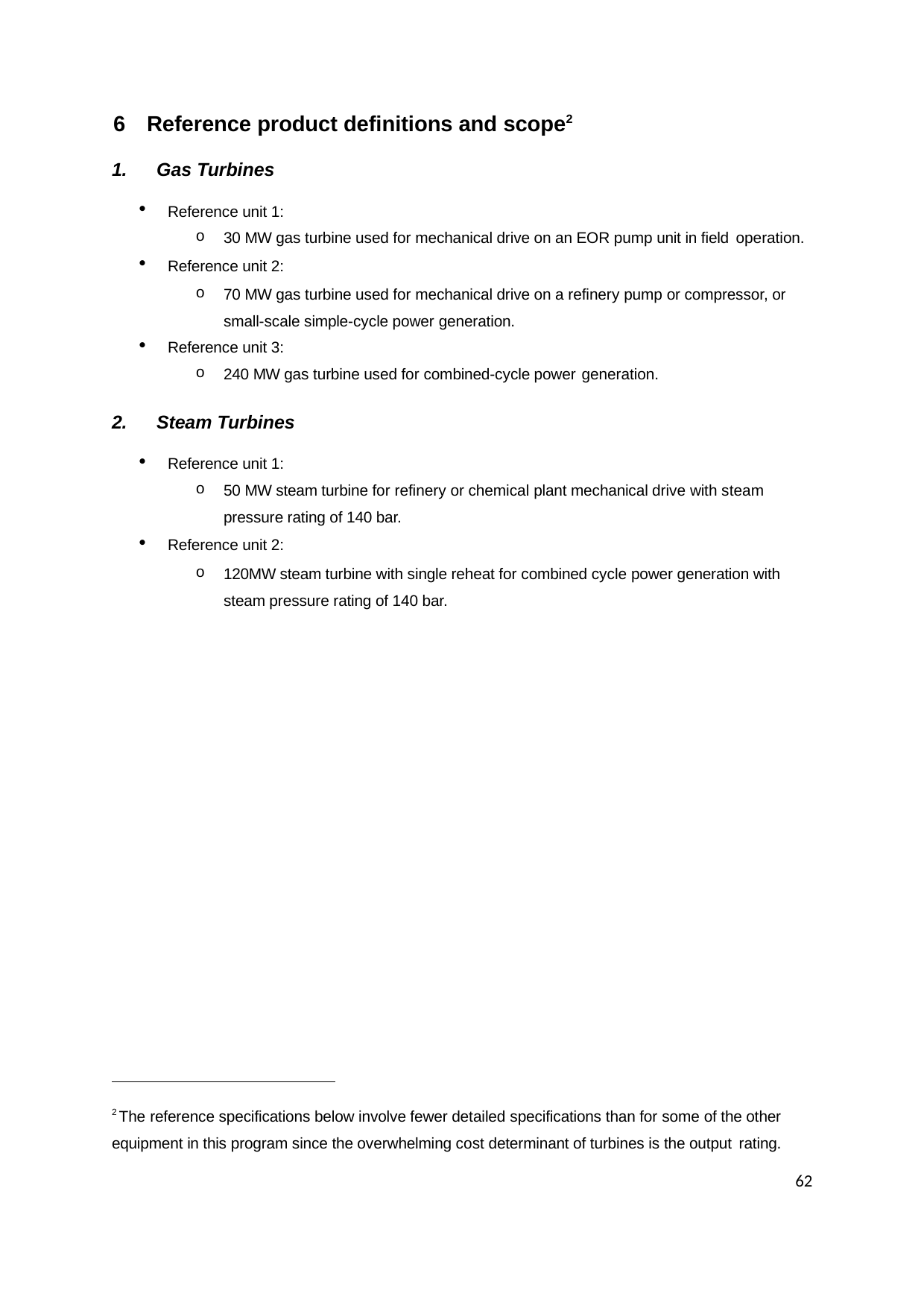

Reference product definitions and scope2
Gas Turbines

Reference unit 1:
30 MW gas turbine used for mechanical drive on an EOR pump unit in field operation.
Reference unit 2:
70 MW gas turbine used for mechanical drive on a refinery pump or compressor, or  small-scale simple-cycle power generation.
Reference unit 3:
240 MW gas turbine used for combined-cycle power generation.

Steam Turbines

Reference unit 1:
50 MW steam turbine for refinery or chemical plant mechanical drive with steam  pressure rating of 140 bar.
Reference unit 2:
120MW steam turbine with single reheat for combined cycle power generation with  steam pressure rating of 140 bar.

2 The reference specifications below involve fewer detailed specifications than for some of the other  equipment in this program since the overwhelming cost determinant of turbines is the output rating.
62